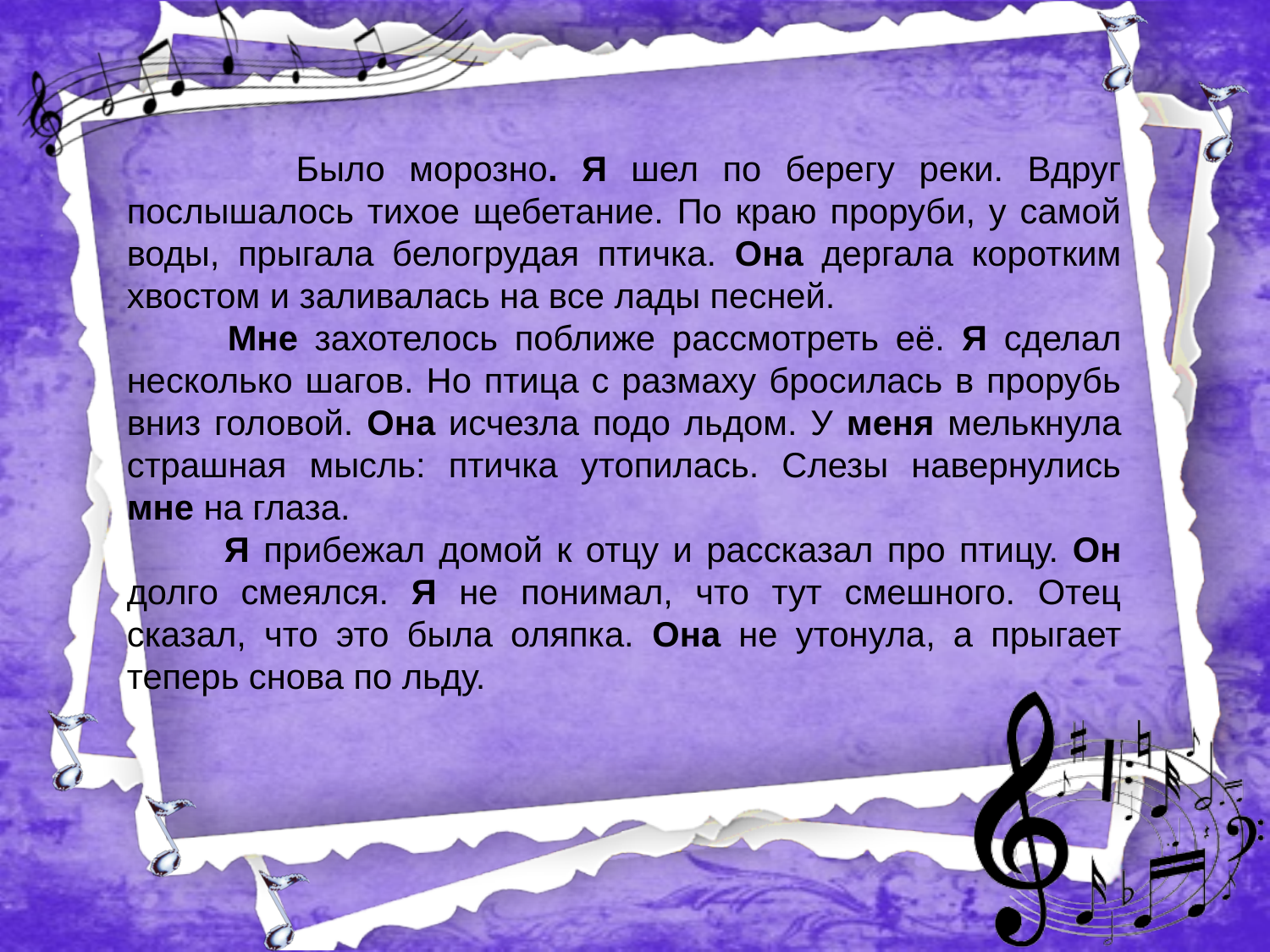

Было морозно. Я шел по берегу реки. Вдруг послышалось тихое щебетание. По краю проруби, у самой воды, прыгала белогрудая птичка. Она дергала коротким хвостом и заливалась на все лады песней.
      Мне захотелось поближе рассмотреть её. Я сделал несколько шагов. Но птица с размаху бросилась в прорубь вниз головой. Она исчезла подо льдом. У меня мелькнула страшная мысль: птичка утопилась. Слезы навернулись мне на глаза.
       Я прибежал домой к отцу и рассказал про птицу. Он долго смеялся. Я не понимал, что тут смешного. Отец сказал, что это была оляпка. Она не утонула, а прыгает теперь снова по льду.